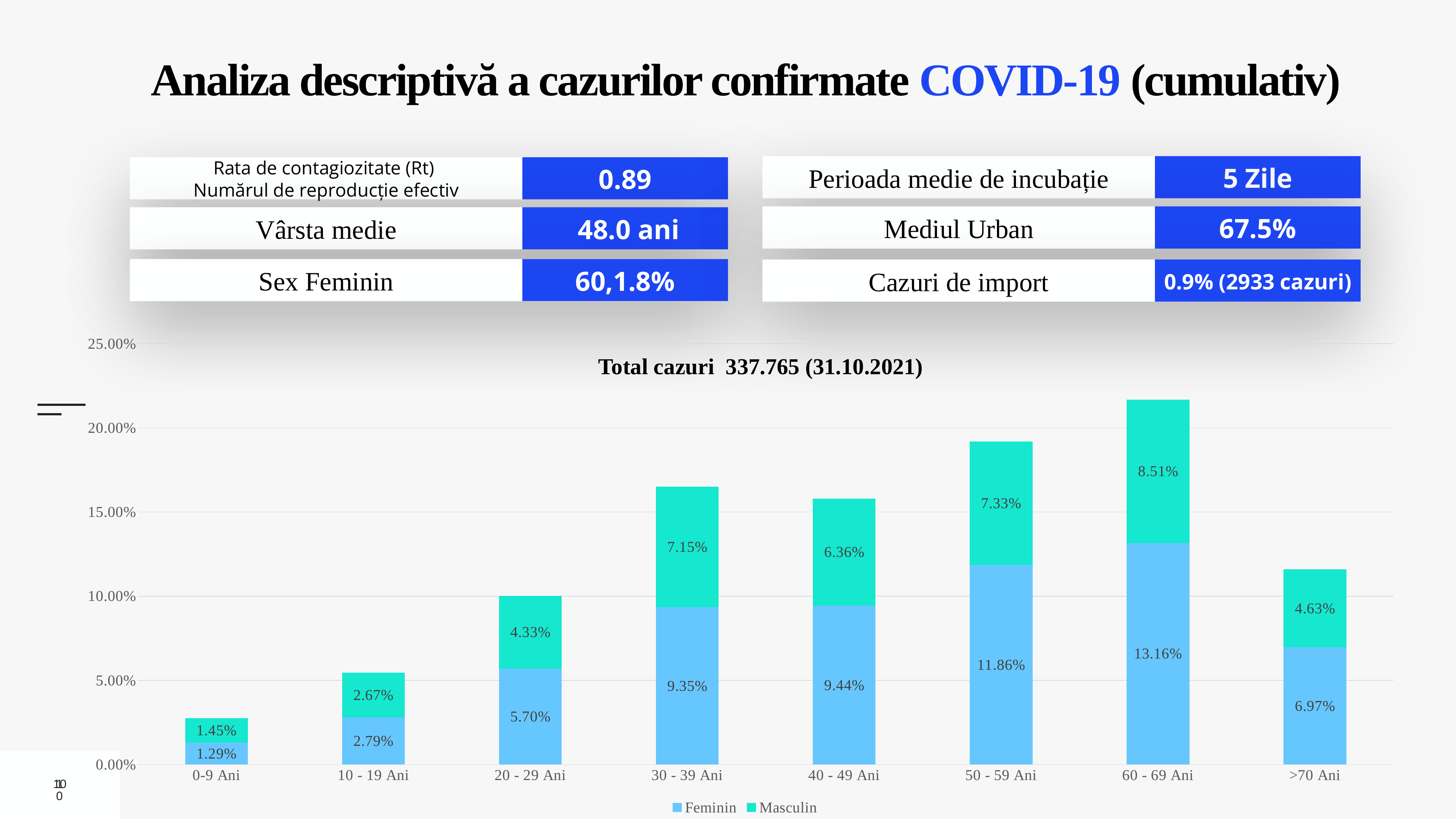

# Analiza descriptivă a cazurilor confirmate COVID-19 (cumulativ)

Rata de contagiozitate (Rt)
Numărul de reproducție efectiv

0.89
Perioada medie de incubație

5 Zile
Mediul Urban

67.5%

Vârsta medie

 48.0 ani
Sex Feminin

60,1.8%
Cazuri de import

0.9% (2933 cazuri)

### Chart

| Category | Feminin | Masculin |
|---|---|---|
| 0-9 Ani | 0.012945121951219512 | 0.014503048780487806 |
| 10 - 19 Ani | 0.027920731707317074 | 0.026667682926829268 |
| 20 - 29 Ani | 0.05697560975609756 | 0.04329573170731707 |
| 30 - 39 Ani | 0.09346036585365854 | 0.07150914634146341 |
| 40 - 49 Ani | 0.09442378048780488 | 0.06358231707317073 |
| 50 - 59 Ani | 0.11855182926829268 | 0.07329573170731707 |
| 60 - 69 Ani | 0.131625 | 0.08507317073170732 |
| >70 Ani | 0.0697 | 0.0463 |
Total cazuri  337.765 (31.10.2021)

10
10